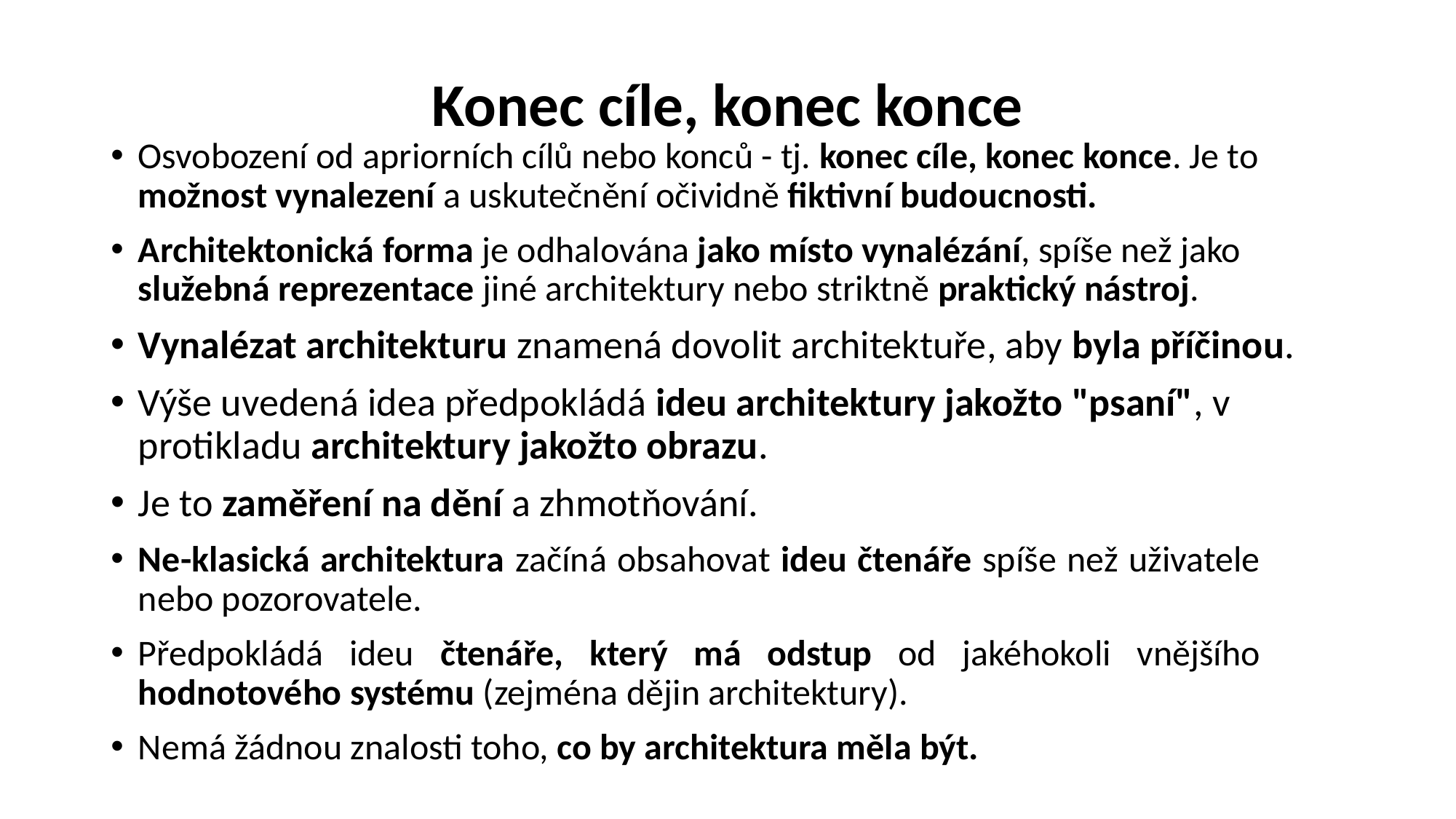

# Konec cíle, konec konce
Osvobození od apriorních cílů nebo konců - tj. konec cíle, konec konce. Je to možnost vynalezení a uskutečnění očividně fiktivní budoucnosti.
Architektonická forma je odhalována jako místo vynalézání, spíše než jako služebná reprezentace jiné architektury nebo striktně praktický nástroj.
Vynalézat architekturu znamená dovolit architektuře, aby byla příčinou.
Výše uvedená idea předpokládá ideu architektury jakožto "psaní", v protikladu architektury jakožto obrazu.
Je to zaměření na dění a zhmotňování.
Ne-klasická architektura začíná obsahovat ideu čtenáře spíše než uživatele nebo pozorovatele.
Předpokládá ideu čtenáře, který má odstup od jakéhokoli vnějšího hodnotového systému (zejména dějin architektury).
Nemá žádnou znalosti toho, co by architektura měla být.